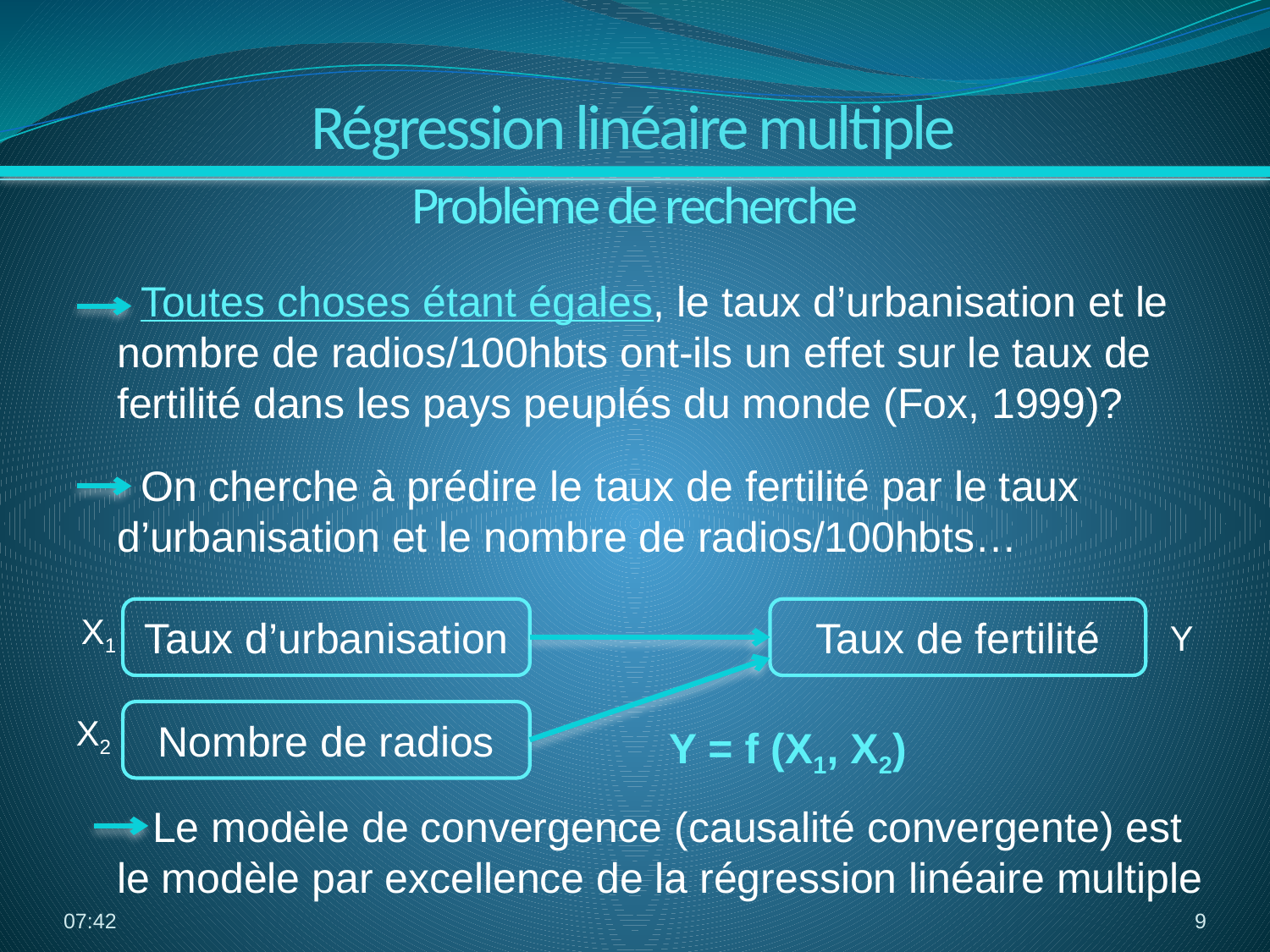

Régression linéaire multiple
Problème de recherche

  Toutes choses étant égales, le taux d’urbanisation et le nombre de radios/100hbts ont-ils un effet sur le taux de fertilité dans les pays peuplés du monde (Fox, 1999)?
  On cherche à prédire le taux de fertilité par le taux d’urbanisation et le nombre de radios/100hbts…

   Le modèle de convergence (causalité convergente) est le modèle par excellence de la régression linéaire multiple

Taux d’urbanisation
Taux de fertilité
X1
Y
Nombre de radios
X2
Y = f (X1, X2)
07:42
9